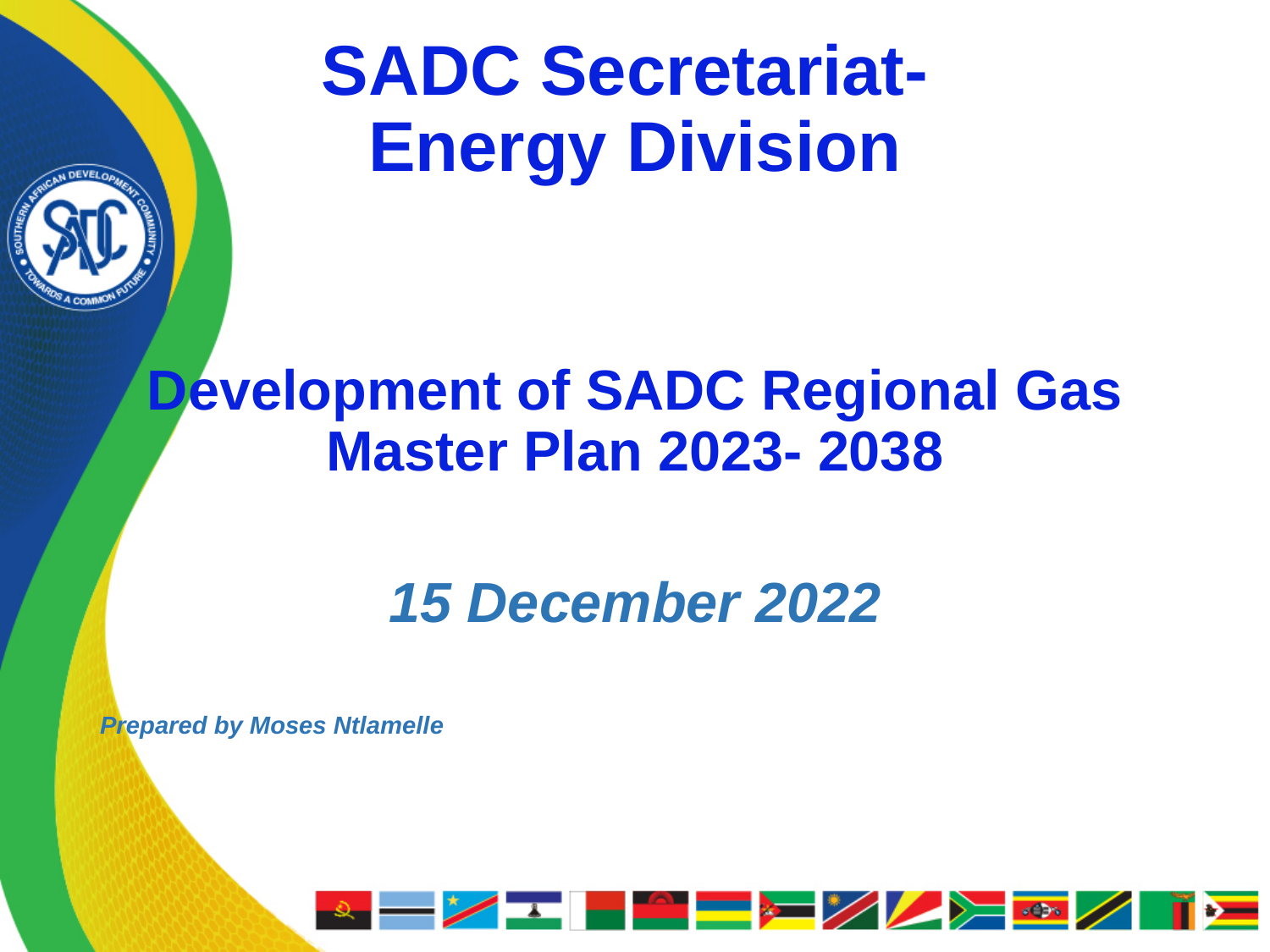

SADC Secretariat-
Energy Division

Development of SADC Regional Gas Master Plan 2023- 2038

15 December 2022
Prepared by Moses Ntlamelle